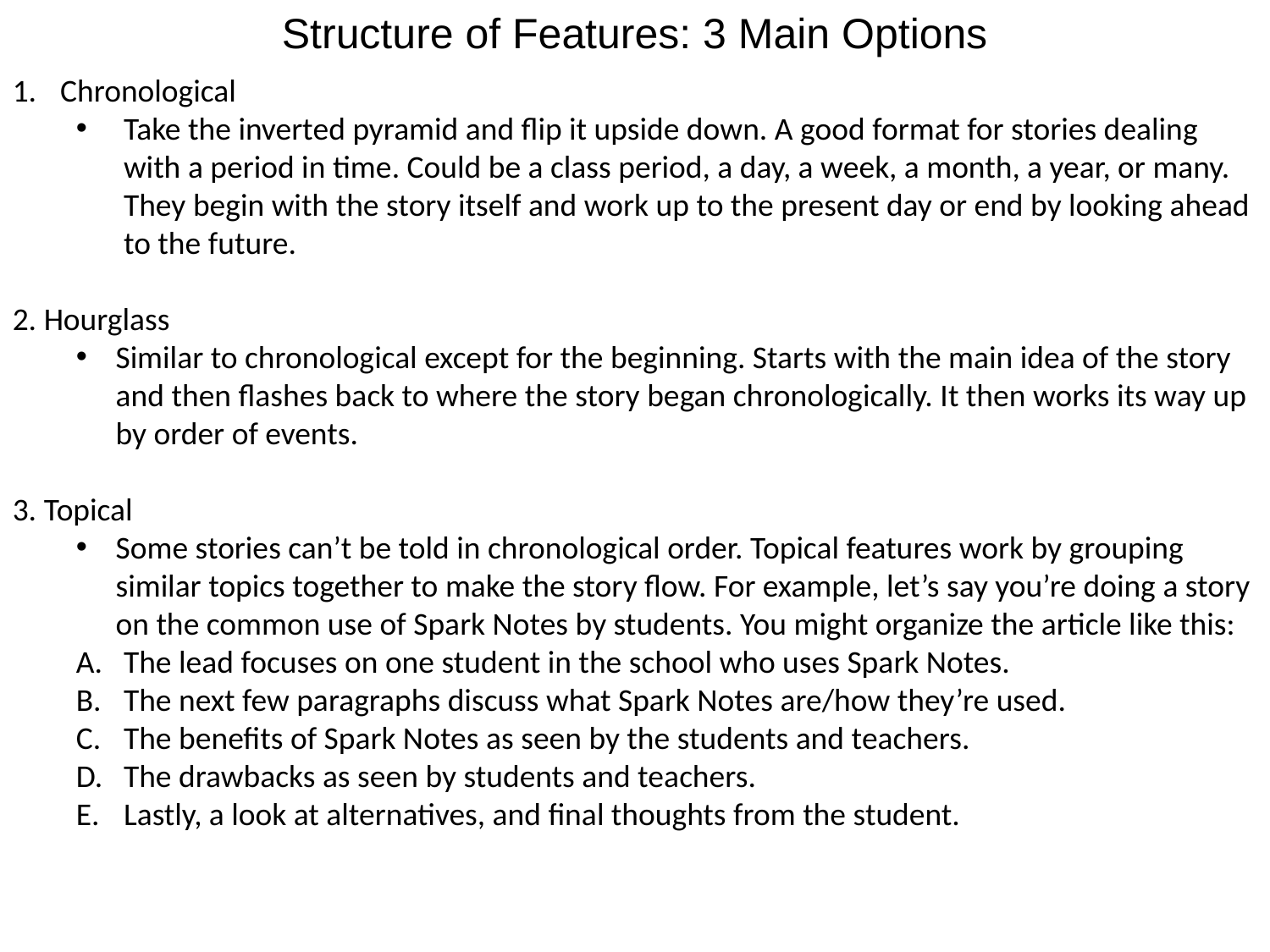

Structure of Features: 3 Main Options
Chronological
Take the inverted pyramid and flip it upside down. A good format for stories dealing with a period in time. Could be a class period, a day, a week, a month, a year, or many. They begin with the story itself and work up to the present day or end by looking ahead to the future.

2. Hourglass
Similar to chronological except for the beginning. Starts with the main idea of the story and then flashes back to where the story began chronologically. It then works its way up by order of events.

3. Topical
Some stories can’t be told in chronological order. Topical features work by grouping similar topics together to make the story flow. For example, let’s say you’re doing a story on the common use of Spark Notes by students. You might organize the article like this:
The lead focuses on one student in the school who uses Spark Notes.
The next few paragraphs discuss what Spark Notes are/how they’re used.
The benefits of Spark Notes as seen by the students and teachers.
The drawbacks as seen by students and teachers.
Lastly, a look at alternatives, and final thoughts from the student.